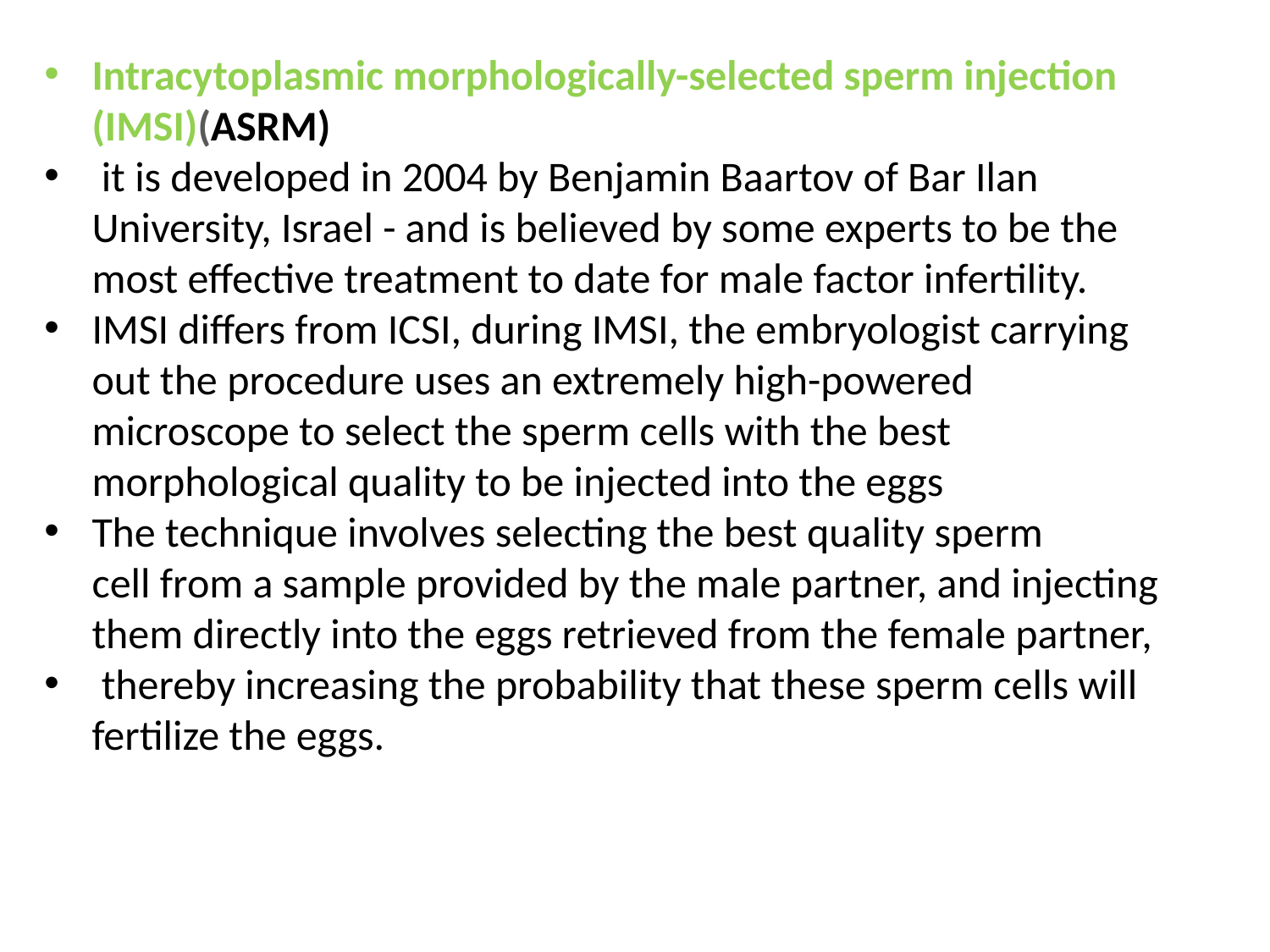

Intracytoplasmic morphologically-selected sperm injection (IMSI)(ASRM)
 it is developed in 2004 by Benjamin Baartov of Bar Ilan University, Israel - and is believed by some experts to be the most effective treatment to date for male factor infertility.
IMSI differs from ICSI, during IMSI, the embryologist carrying out the procedure uses an extremely high-powered microscope to select the sperm cells with the best morphological quality to be injected into the eggs
The technique involves selecting the best quality sperm cell from a sample provided by the male partner, and injecting them directly into the eggs retrieved from the female partner,
 thereby increasing the probability that these sperm cells will fertilize the eggs.